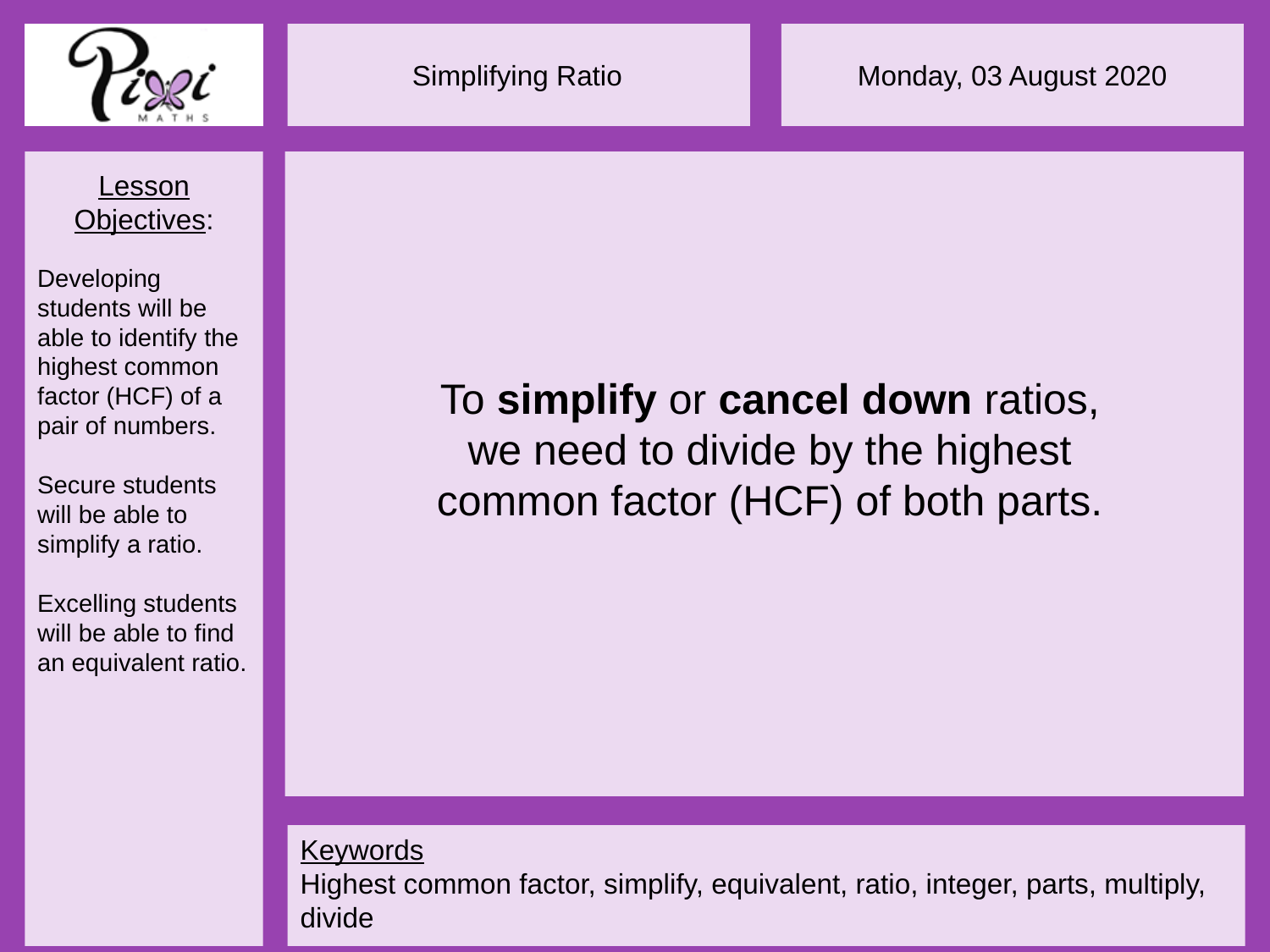

To simplify or cancel down ratios, we need to divide by the highest common factor (HCF) of both parts.